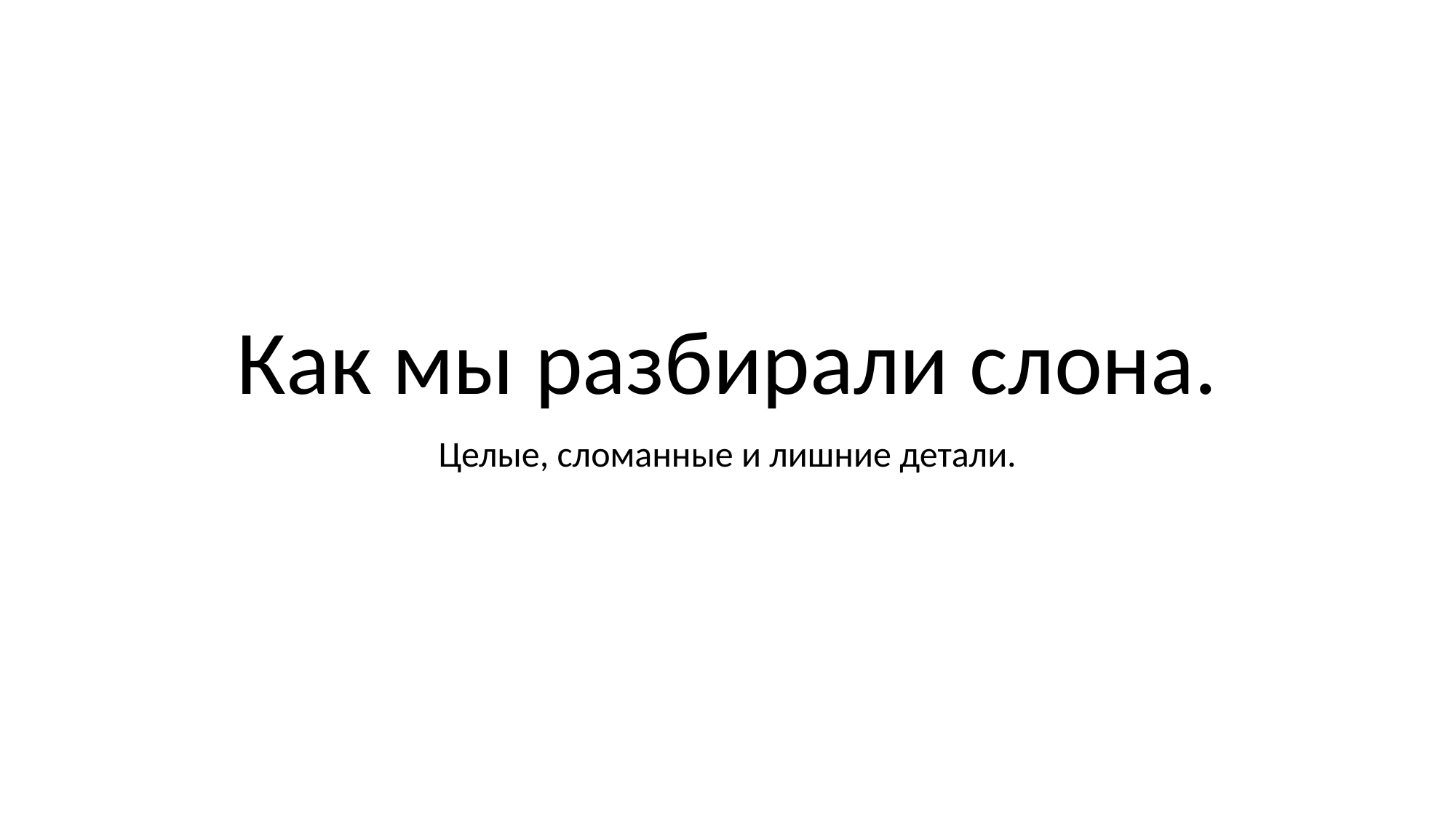

# Как мы разбирали слона.
Целые, сломанные и лишние детали.